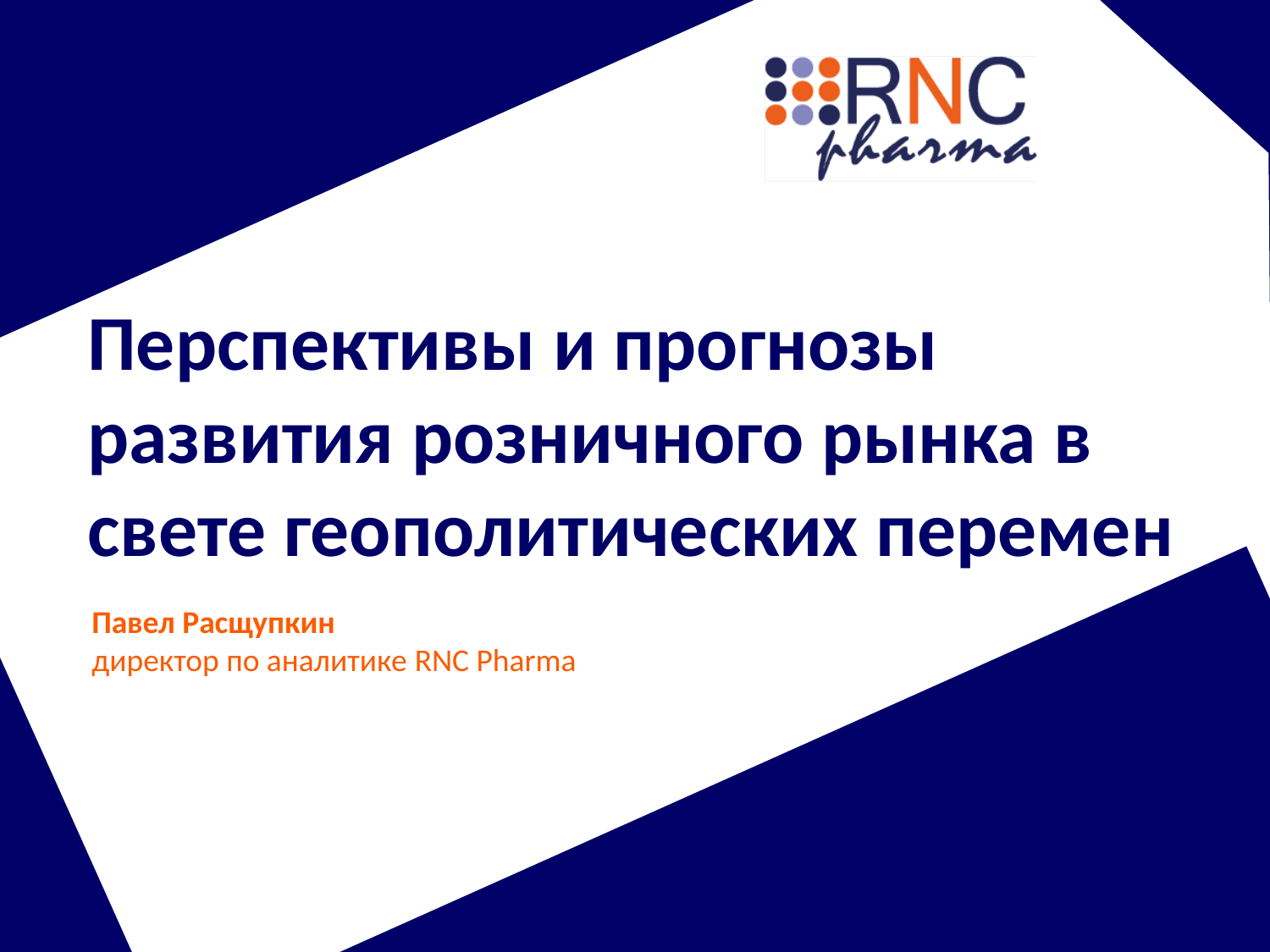

Перспективы и прогнозы развития розничного рынка в свете геополитических перемен
Павел Расщупкин
директор по аналитике RNC Pharma